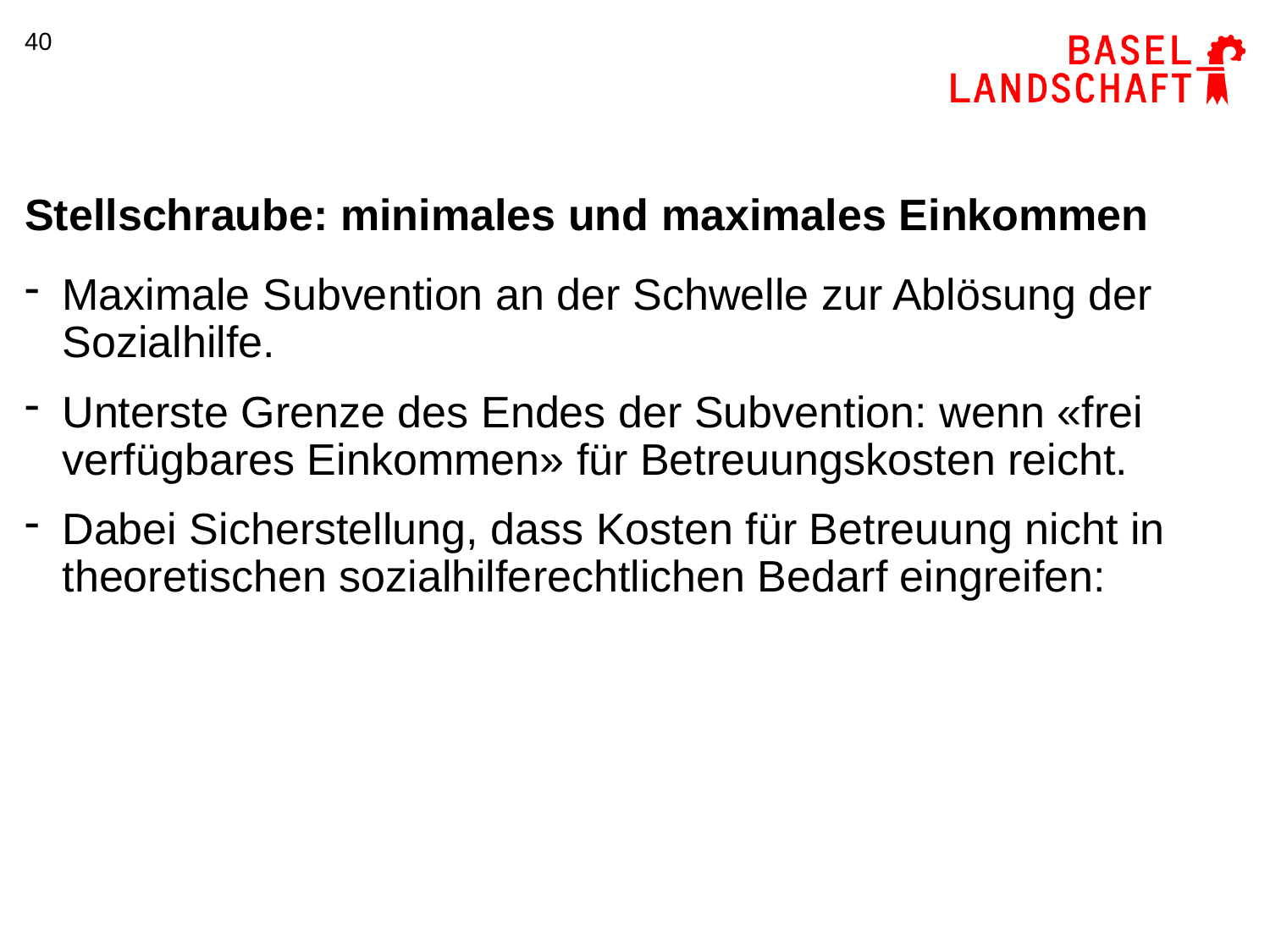

40
# Stellschraube: minimales und maximales Einkommen
Maximale Subvention an der Schwelle zur Ablösung der Sozialhilfe.
Unterste Grenze des Endes der Subvention: wenn «frei verfügbares Einkommen» für Betreuungskosten reicht.
Dabei Sicherstellung, dass Kosten für Betreuung nicht in theoretischen sozialhilferechtlichen Bedarf eingreifen: